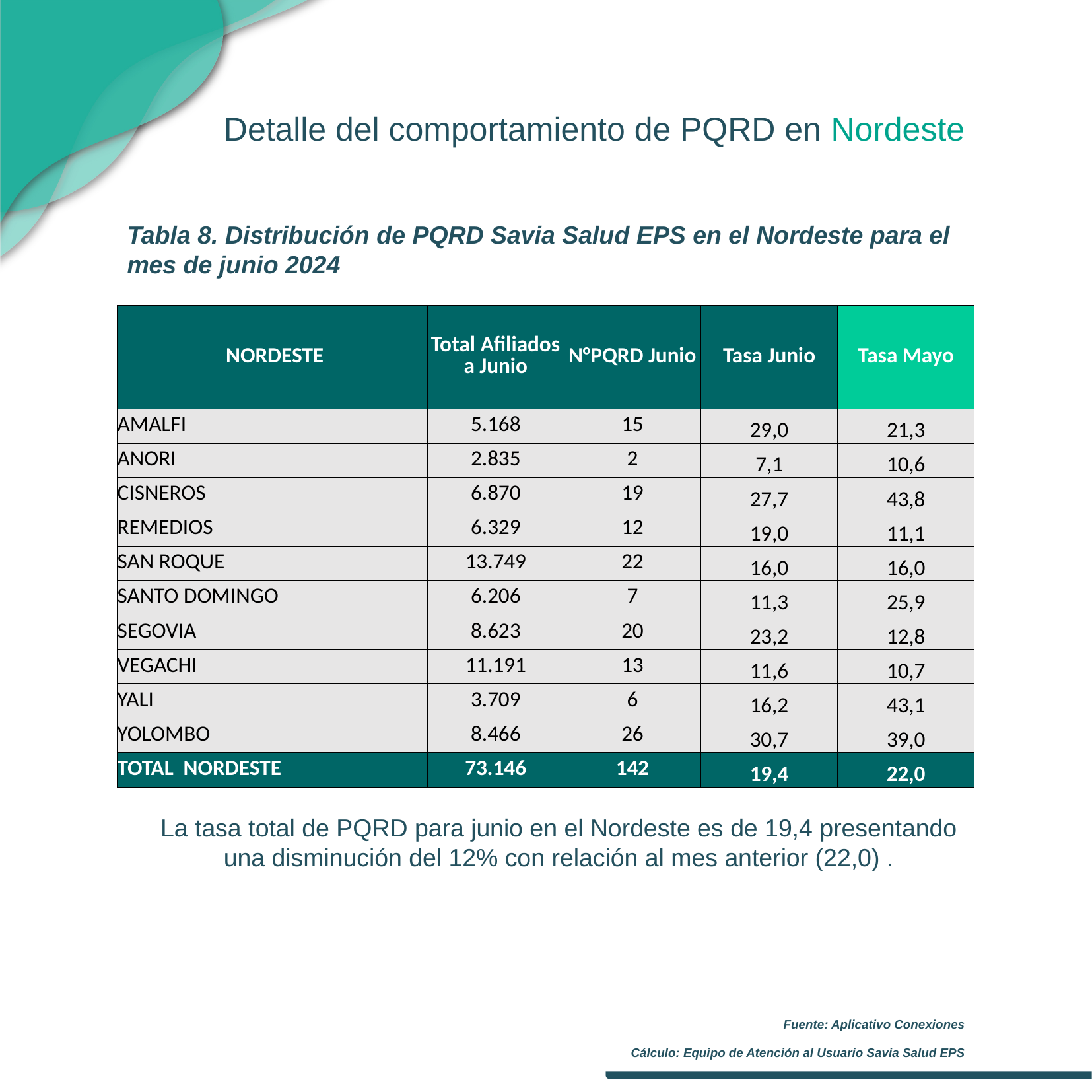

Detalle del comportamiento de PQRD en Nordeste
Tabla 8. Distribución de PQRD Savia Salud EPS en el Nordeste para el mes de junio 2024
| NORDESTE | Total Afiliados a Junio | N°PQRD Junio | Tasa Junio | Tasa Mayo |
| --- | --- | --- | --- | --- |
| AMALFI | 5.168 | 15 | 29,0 | 21,3 |
| ANORI | 2.835 | 2 | 7,1 | 10,6 |
| CISNEROS | 6.870 | 19 | 27,7 | 43,8 |
| REMEDIOS | 6.329 | 12 | 19,0 | 11,1 |
| SAN ROQUE | 13.749 | 22 | 16,0 | 16,0 |
| SANTO DOMINGO | 6.206 | 7 | 11,3 | 25,9 |
| SEGOVIA | 8.623 | 20 | 23,2 | 12,8 |
| VEGACHI | 11.191 | 13 | 11,6 | 10,7 |
| YALI | 3.709 | 6 | 16,2 | 43,1 |
| YOLOMBO | 8.466 | 26 | 30,7 | 39,0 |
| TOTAL NORDESTE | 73.146 | 142 | 19,4 | 22,0 |
La tasa total de PQRD para junio en el Nordeste es de 19,4 presentando una disminución del 12% con relación al mes anterior (22,0) .
Fuente: Aplicativo Conexiones
Cálculo: Equipo de Atención al Usuario Savia Salud EPS